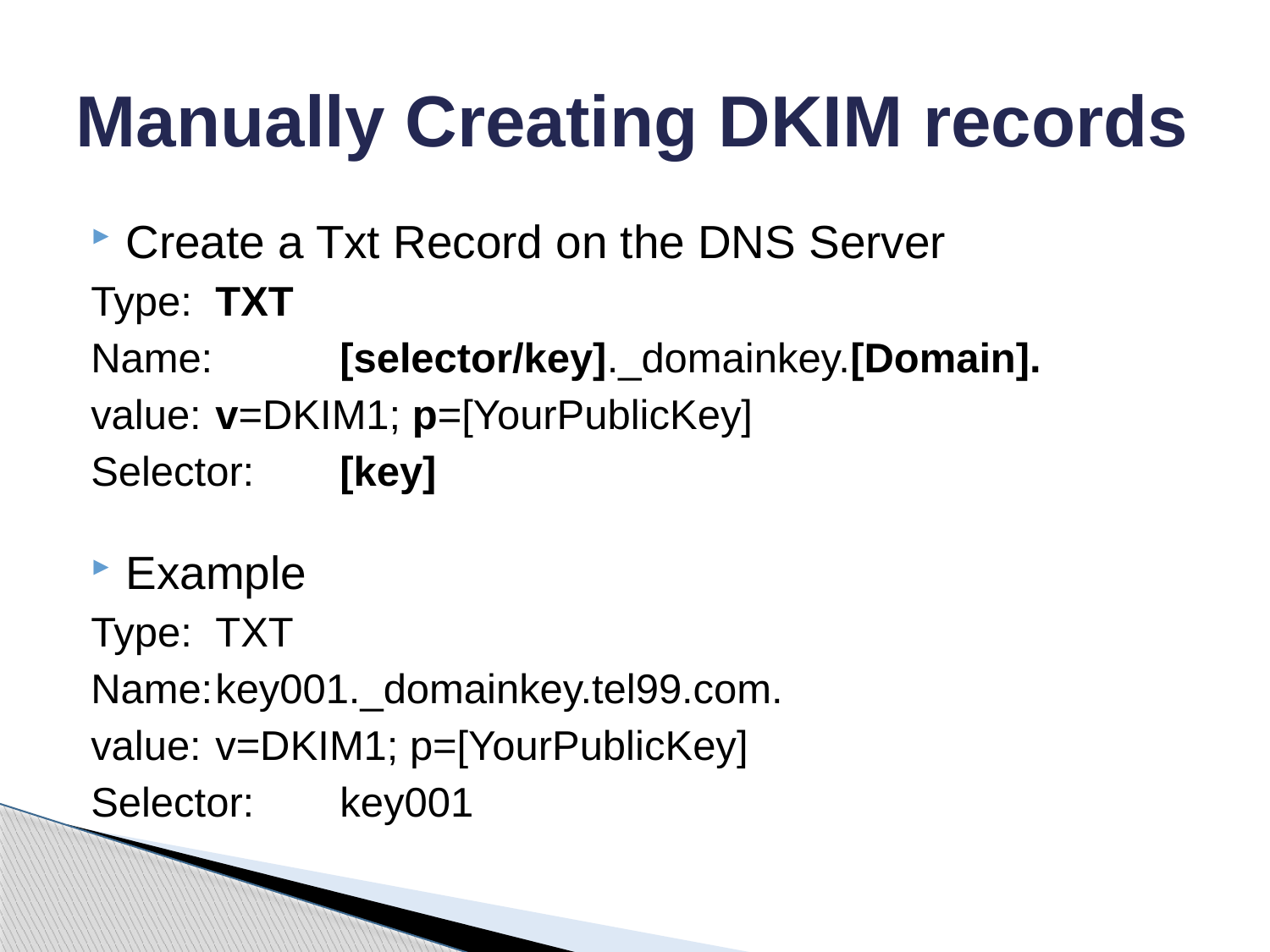

# Manually Creating DKIM records
Create a Txt Record on the DNS Server
Type:	TXT
Name: 	[selector/key]._domainkey.[Domain].
value: 	v=DKIM1; p=[YourPublicKey]
Selector:	[key]
Example
Type:	TXT
Name:	key001._domainkey.tel99.com.
value:	v=DKIM1; p=[YourPublicKey]
Selector: 	key001